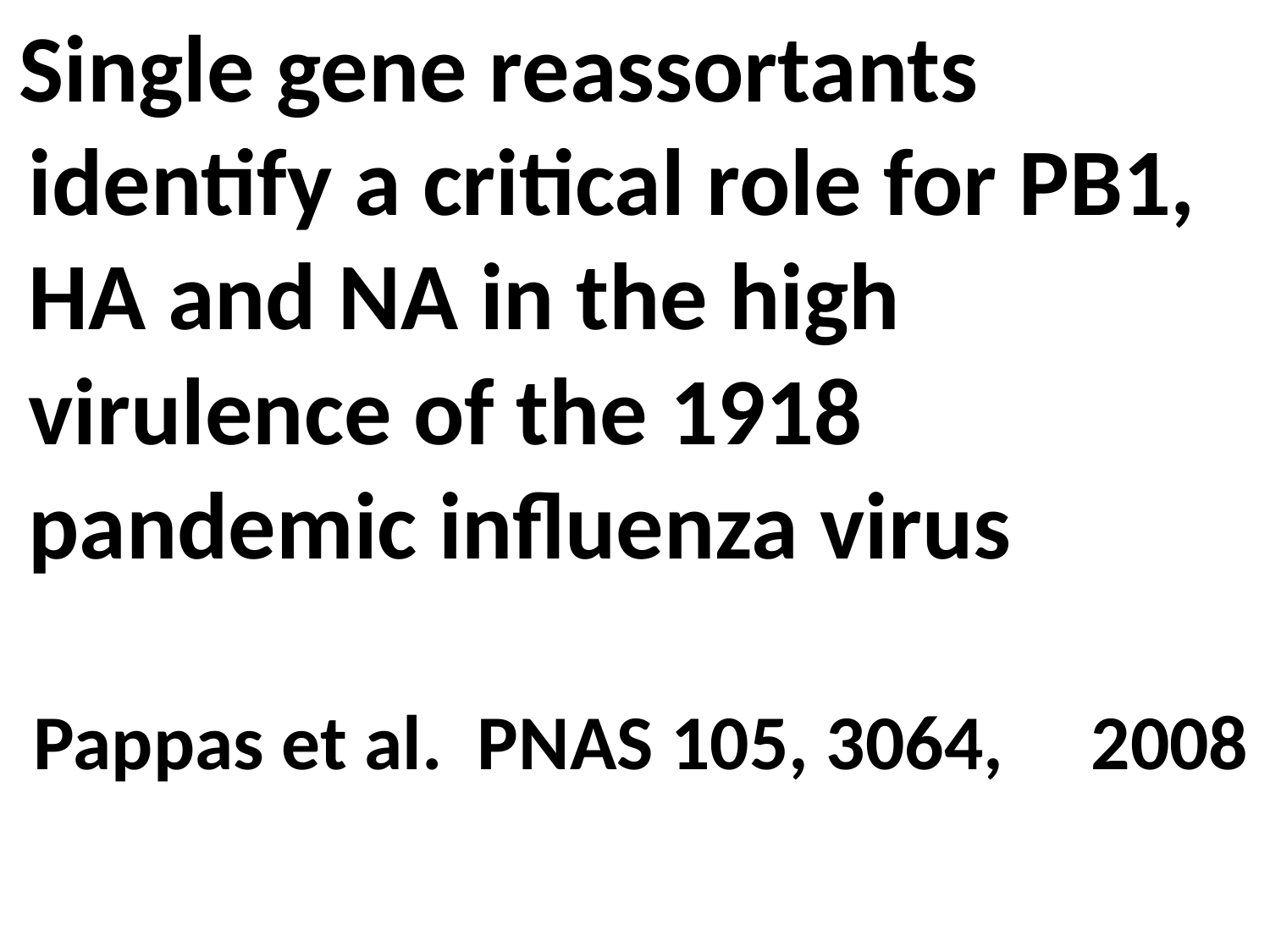

Single gene reassortants identify a critical role for PB1, HA and NA in the high virulence of the 1918 pandemic influenza virus

   Pappas et al.  PNAS 105, 3064,     2008